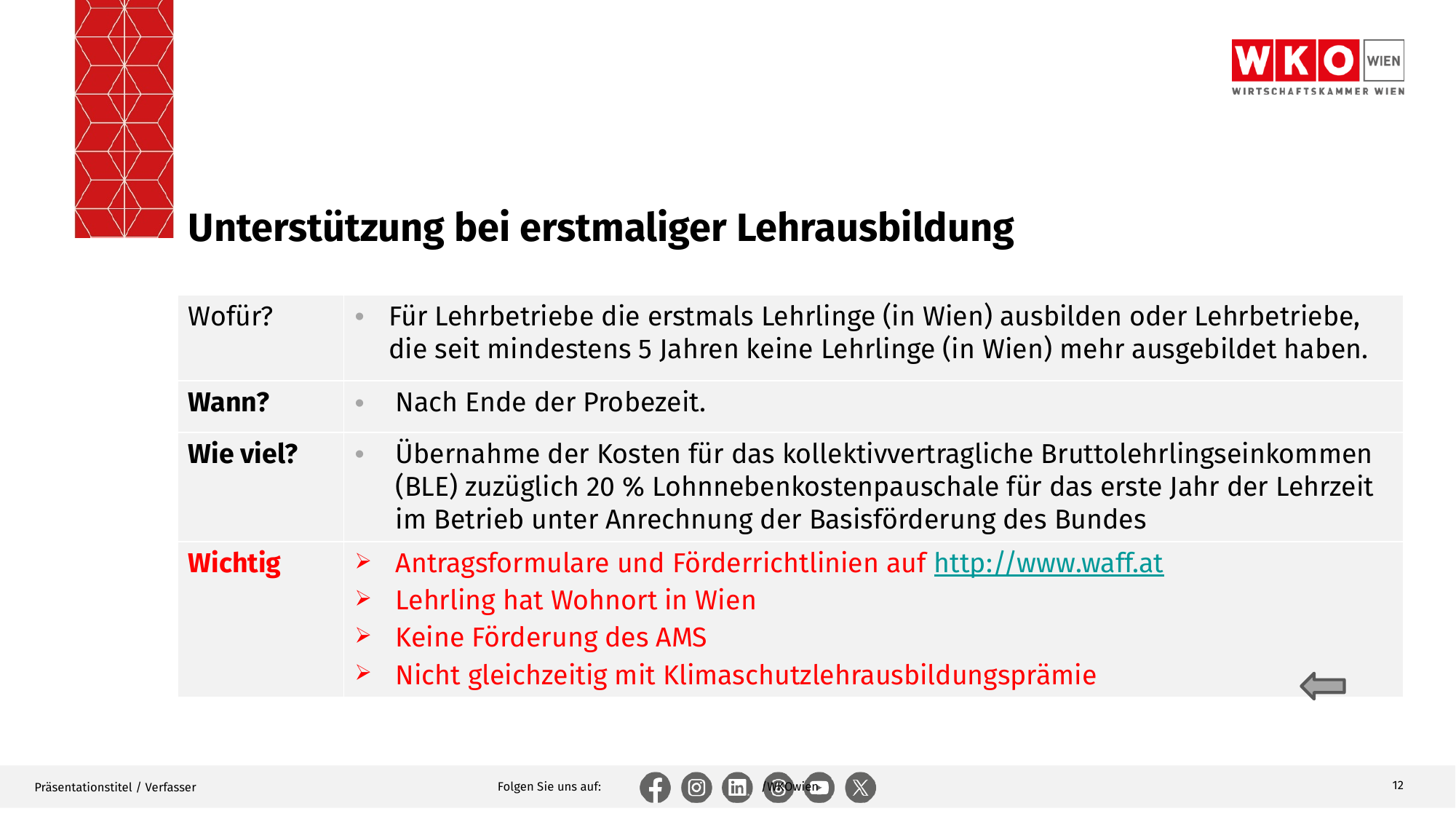

# Unterstützung bei erstmaliger Lehrausbildung
| Wofür? | Für Lehrbetriebe die erstmals Lehrlinge (in Wien) ausbilden oder Lehrbetriebe, die seit mindestens 5 Jahren keine Lehrlinge (in Wien) mehr ausgebildet haben. |
| --- | --- |
| Wann? | Nach Ende der Probezeit. |
| Wie viel? | Übernahme der Kosten für das kollektivvertragliche Bruttolehrlingseinkommen (BLE) zuzüglich 20 % Lohnnebenkostenpauschale für das erste Jahr der Lehrzeit im Betrieb unter Anrechnung der Basisförderung des Bundes |
| Wichtig | Antragsformulare und Förderrichtlinien auf http://www.waff.at Lehrling hat Wohnort in Wien Keine Förderung des AMS Nicht gleichzeitig mit Klimaschutzlehrausbildungsprämie |